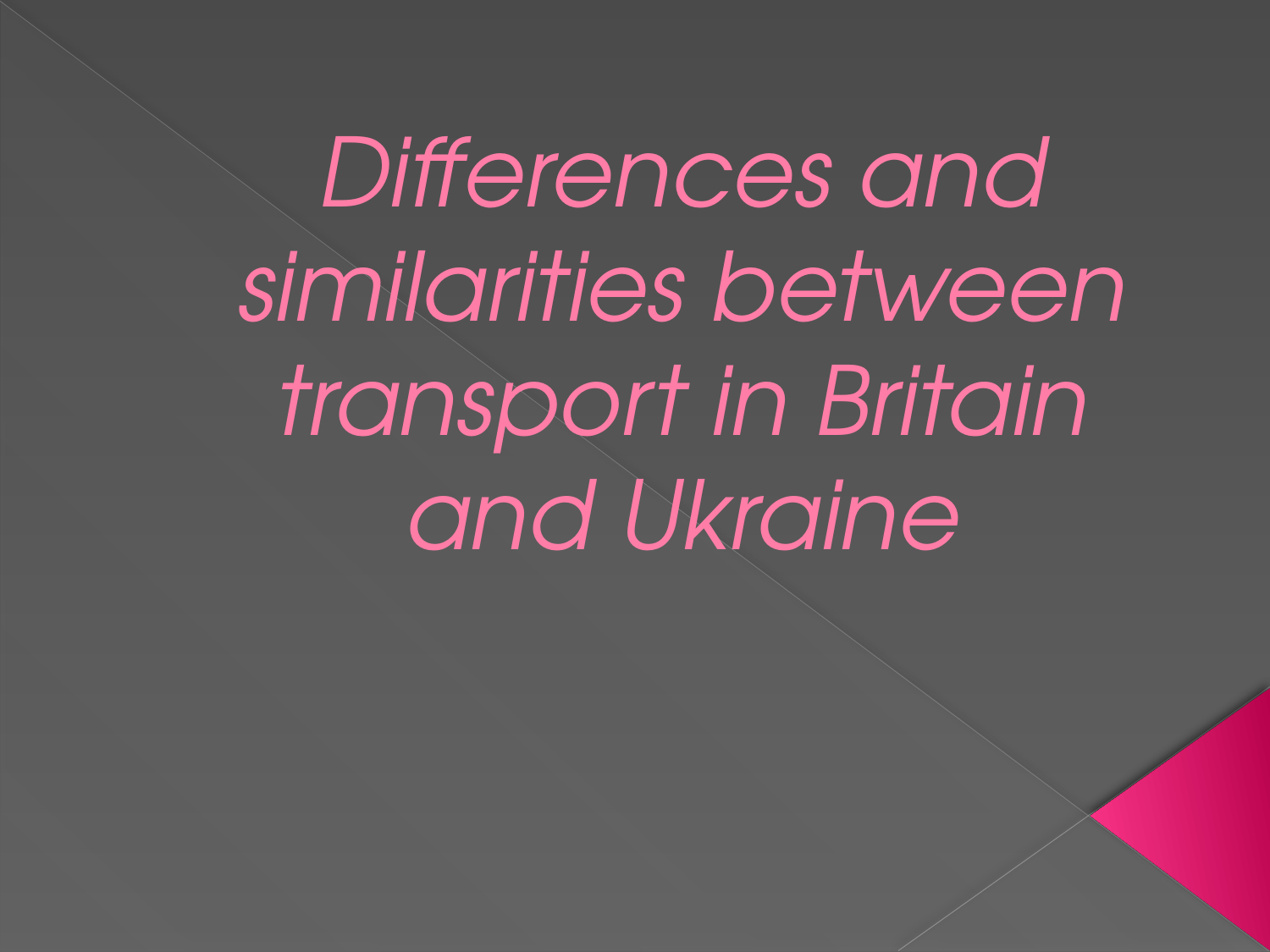

# Differences and similarities between transport in Britain and Ukraine